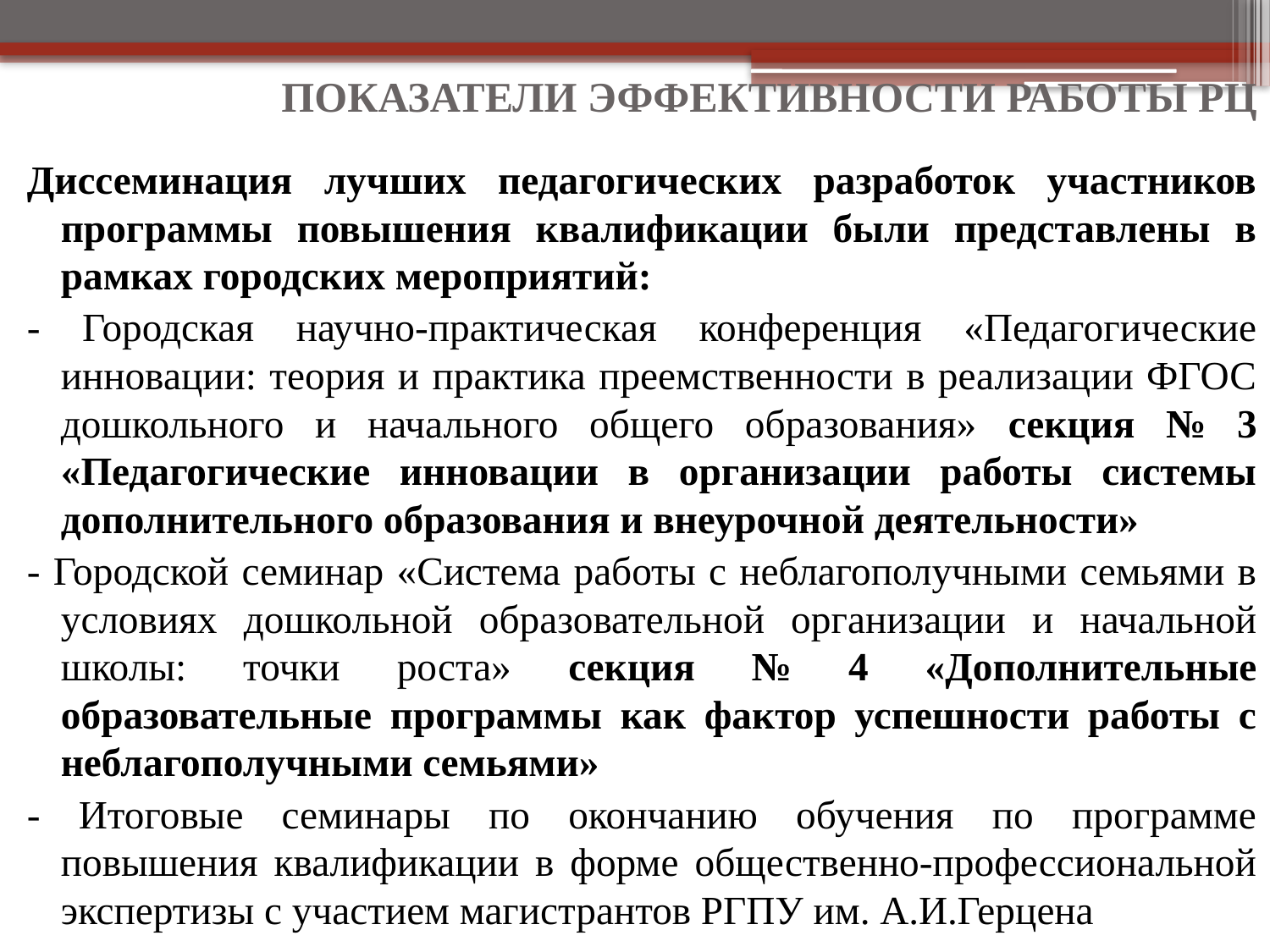

# ПОКАЗАТЕЛИ ЭФФЕКТИВНОСТИ РАБОТЫ РЦ
Диссеминация лучших педагогических разработок участников программы повышения квалификации были представлены в рамках городских мероприятий:
- Городская научно-практическая конференция «Педагогические инновации: теория и практика преемственности в реализации ФГОС дошкольного и начального общего образования» секция № 3 «Педагогические инновации в организации работы системы дополнительного образования и внеурочной деятельности»
- Городской семинар «Система работы с неблагополучными семьями в условиях дошкольной образовательной организации и начальной школы: точки роста» секция № 4 «Дополнительные образовательные программы как фактор успешности работы с неблагополучными семьями»
- Итоговые семинары по окончанию обучения по программе повышения квалификации в форме общественно-профессиональной экспертизы с участием магистрантов РГПУ им. А.И.Герцена